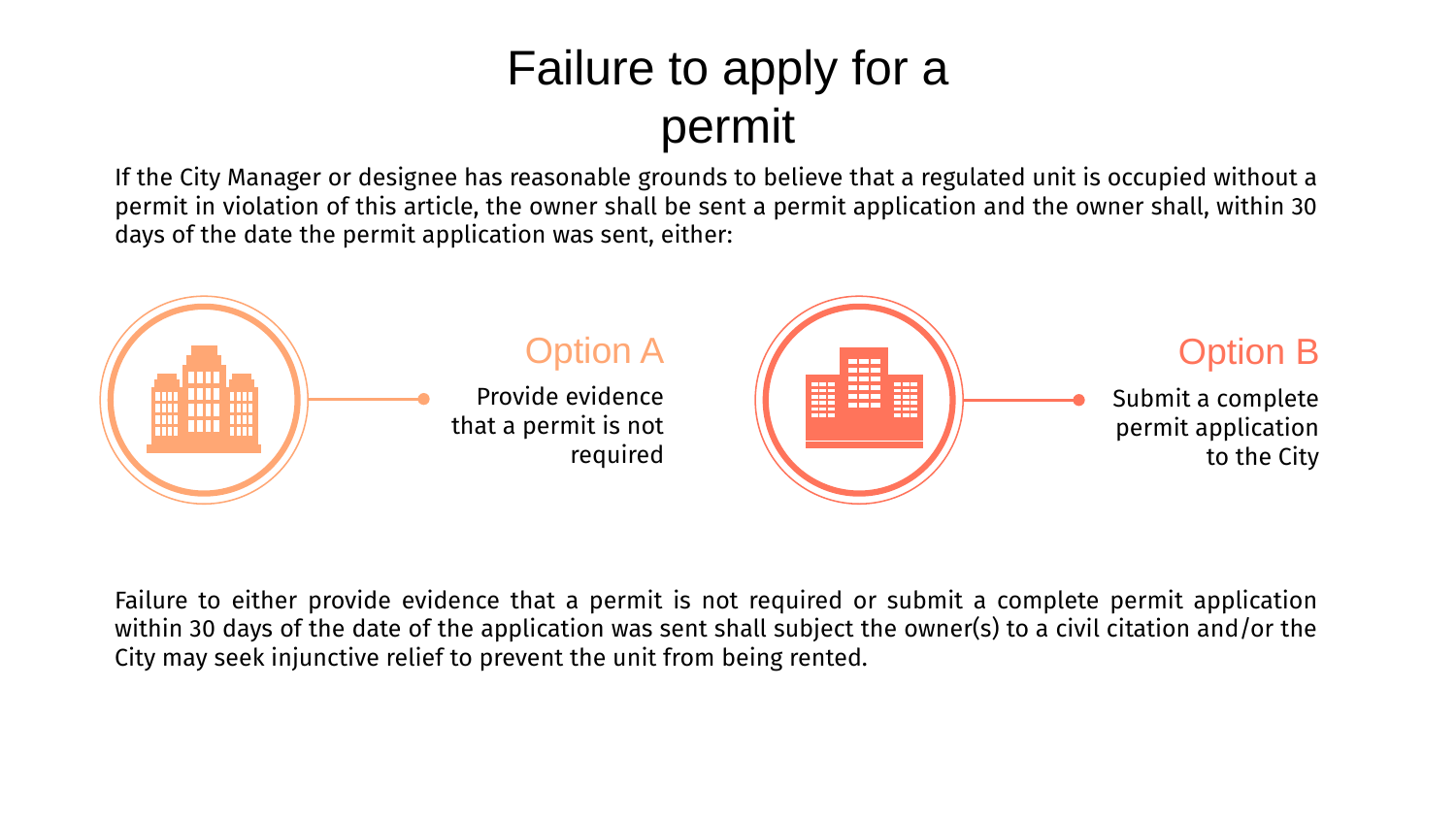

# Failure to apply for a permit
If the City Manager or designee has reasonable grounds to believe that a regulated unit is occupied without a permit in violation of this article, the owner shall be sent a permit application and the owner shall, within 30 days of the date the permit application was sent, either:

Option A
Provide evidence that a permit is not required

Option B
Submit a complete permit application to the City
Failure to either provide evidence that a permit is not required or submit a complete permit application within 30 days of the date of the application was sent shall subject the owner(s) to a civil citation and/or the City may seek injunctive relief to prevent the unit from being rented.